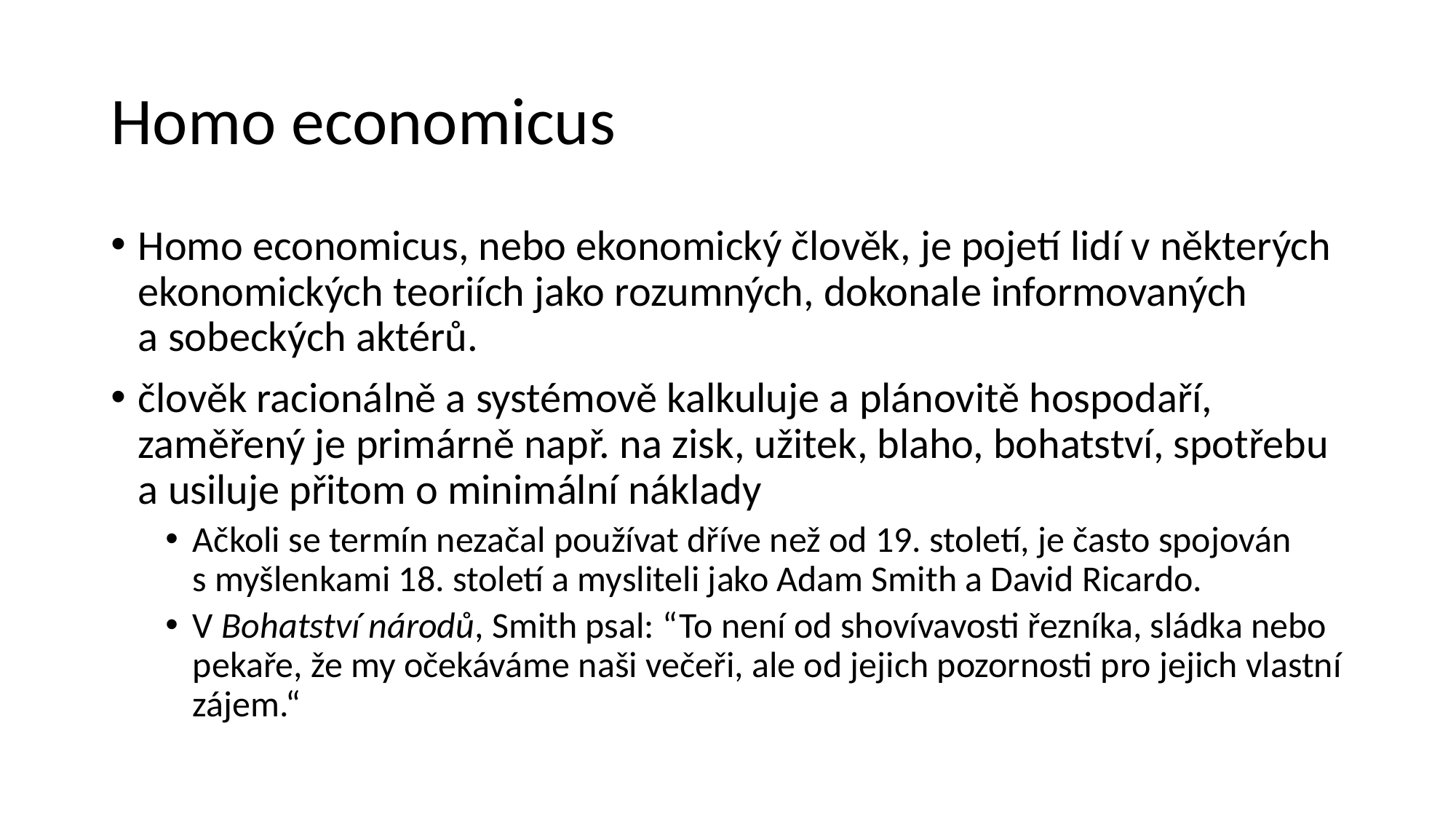

# Homo economicus
Homo economicus, nebo ekonomický člověk, je pojetí lidí v některých ekonomických teoriích jako rozumných, dokonale informovaných
a sobeckých aktérů.
člověk racionálně a systémově kalkuluje a plánovitě hospodaří, zaměřený je primárně např. na zisk, užitek, blaho, bohatství, spotřebu a usiluje přitom o minimální náklady
Ačkoli se termín nezačal používat dříve než od 19. století, je často spojován
s myšlenkami 18. století a mysliteli jako Adam Smith a David Ricardo.
V Bohatství národů, Smith psal: “To není od shovívavosti řezníka, sládka nebo pekaře, že my očekáváme naši večeři, ale od jejich pozornosti pro jejich vlastní zájem.“